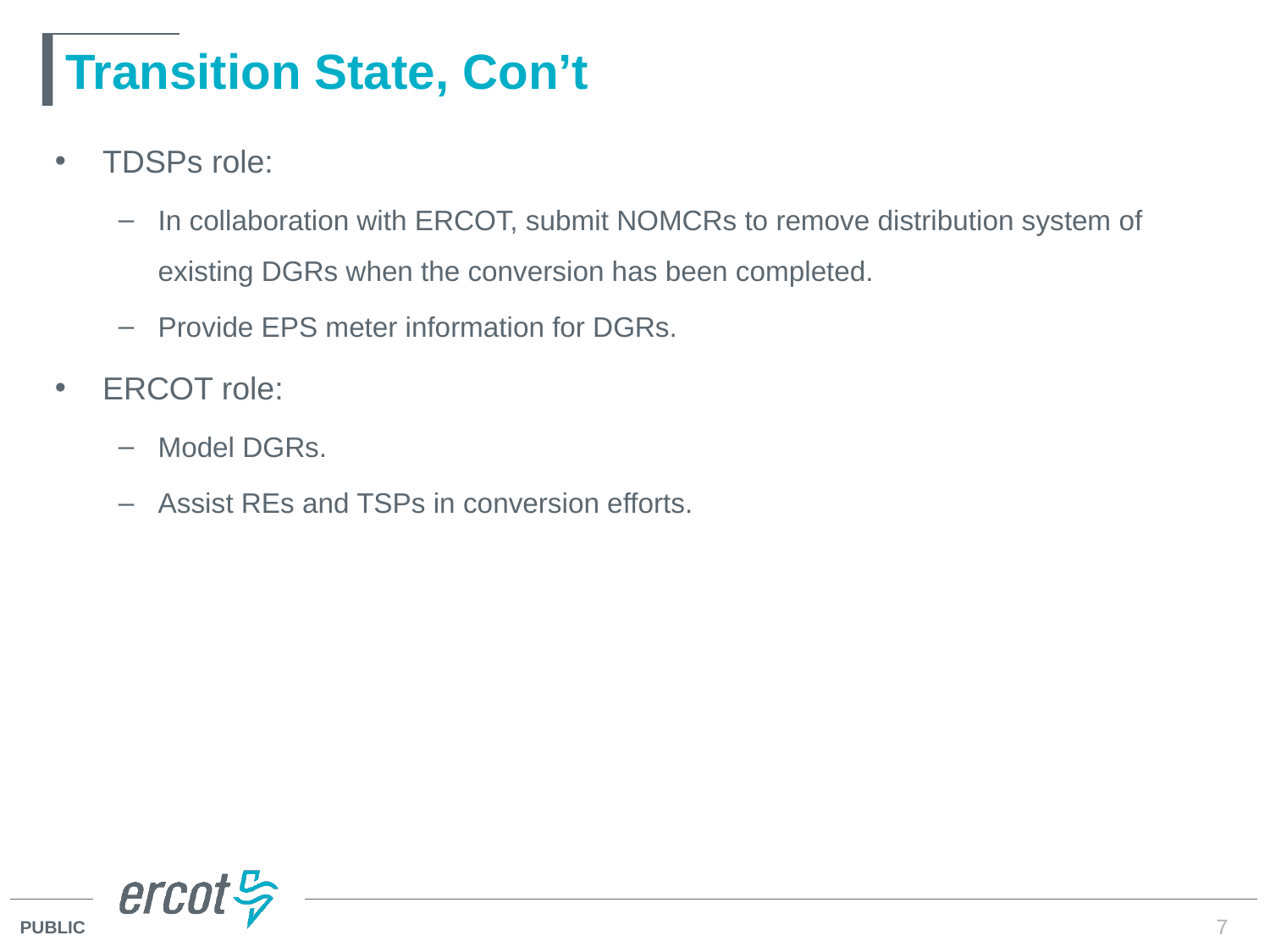

# Transition State, Con’t
TDSPs role:
In collaboration with ERCOT, submit NOMCRs to remove distribution system of existing DGRs when the conversion has been completed.
Provide EPS meter information for DGRs.
ERCOT role:
Model DGRs.
Assist REs and TSPs in conversion efforts.
7